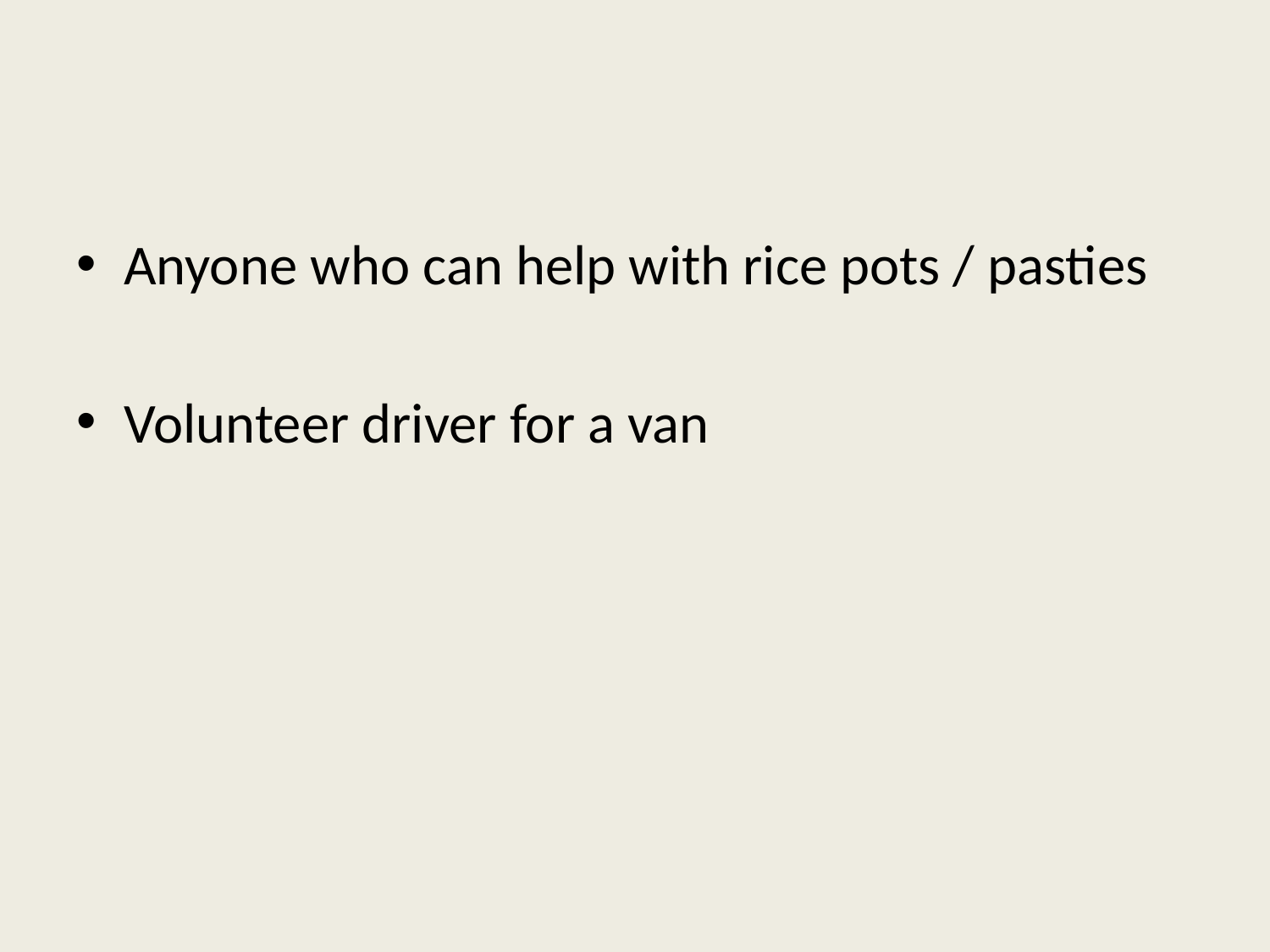

#
Anyone who can help with rice pots / pasties

Volunteer driver for a van